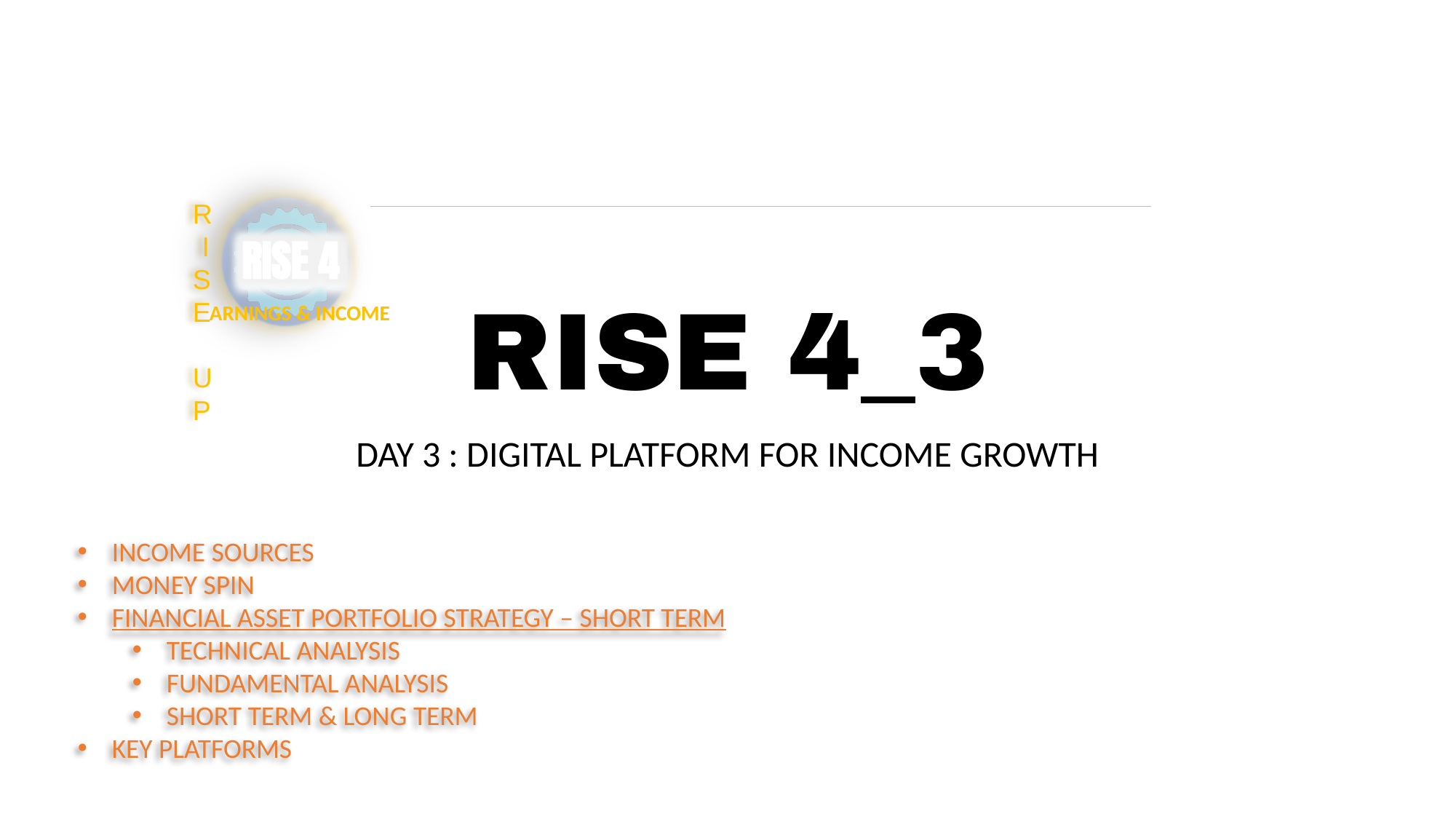

# RISE 4_3
DAY 3 : DIGITAL PLATFORM FOR INCOME GROWTH
INCOME SOURCES
MONEY SPIN
FINANCIAL ASSET PORTFOLIO STRATEGY – SHORT TERM
TECHNICAL ANALYSIS
FUNDAMENTAL ANALYSIS
SHORT TERM & LONG TERM
KEY PLATFORMS